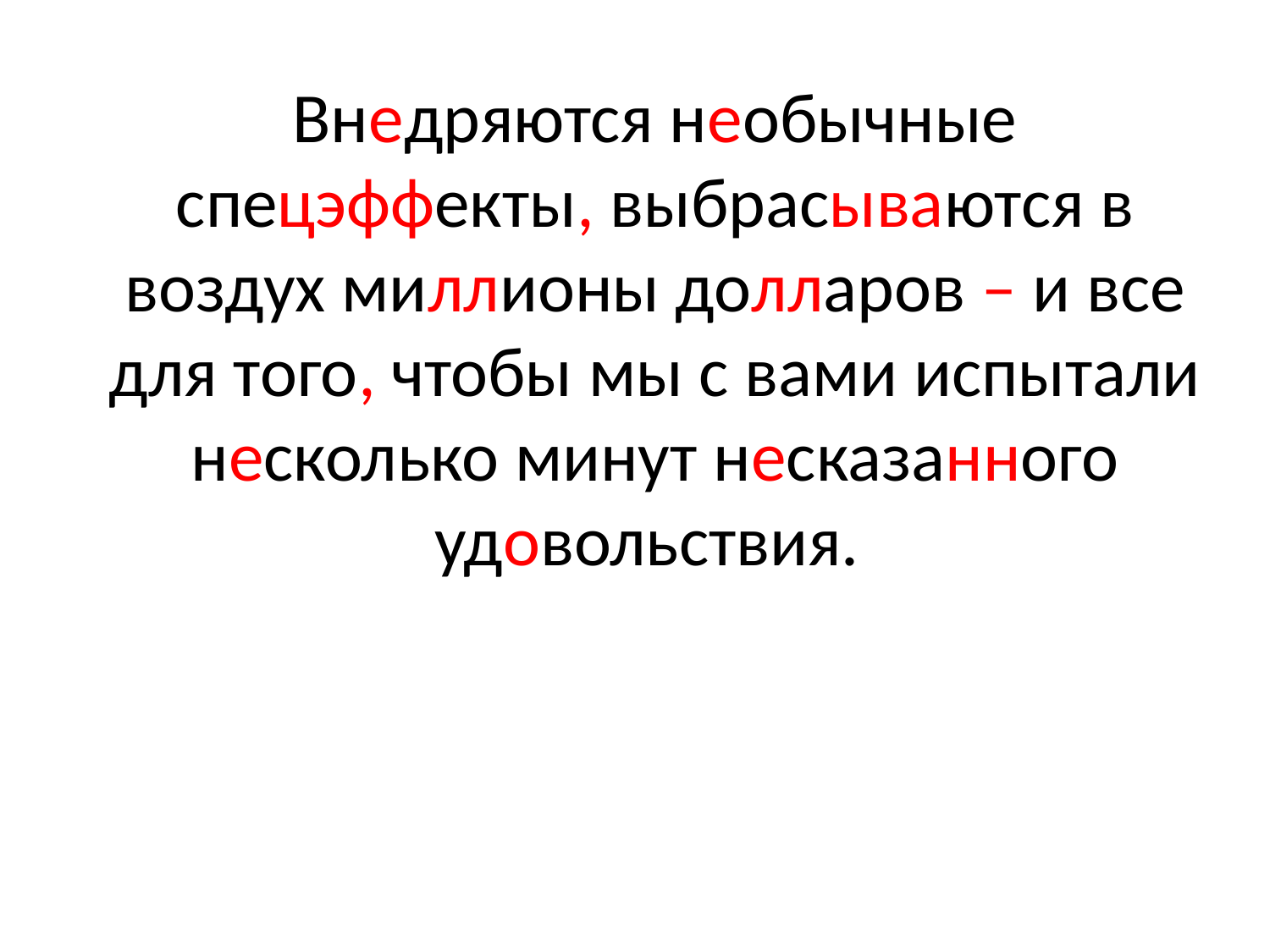

Внедряются необычные спецэффекты, выбрасываются в воздух миллионы долларов – и все для того, чтобы мы с вами испытали несколько минут несказанного удовольствия.